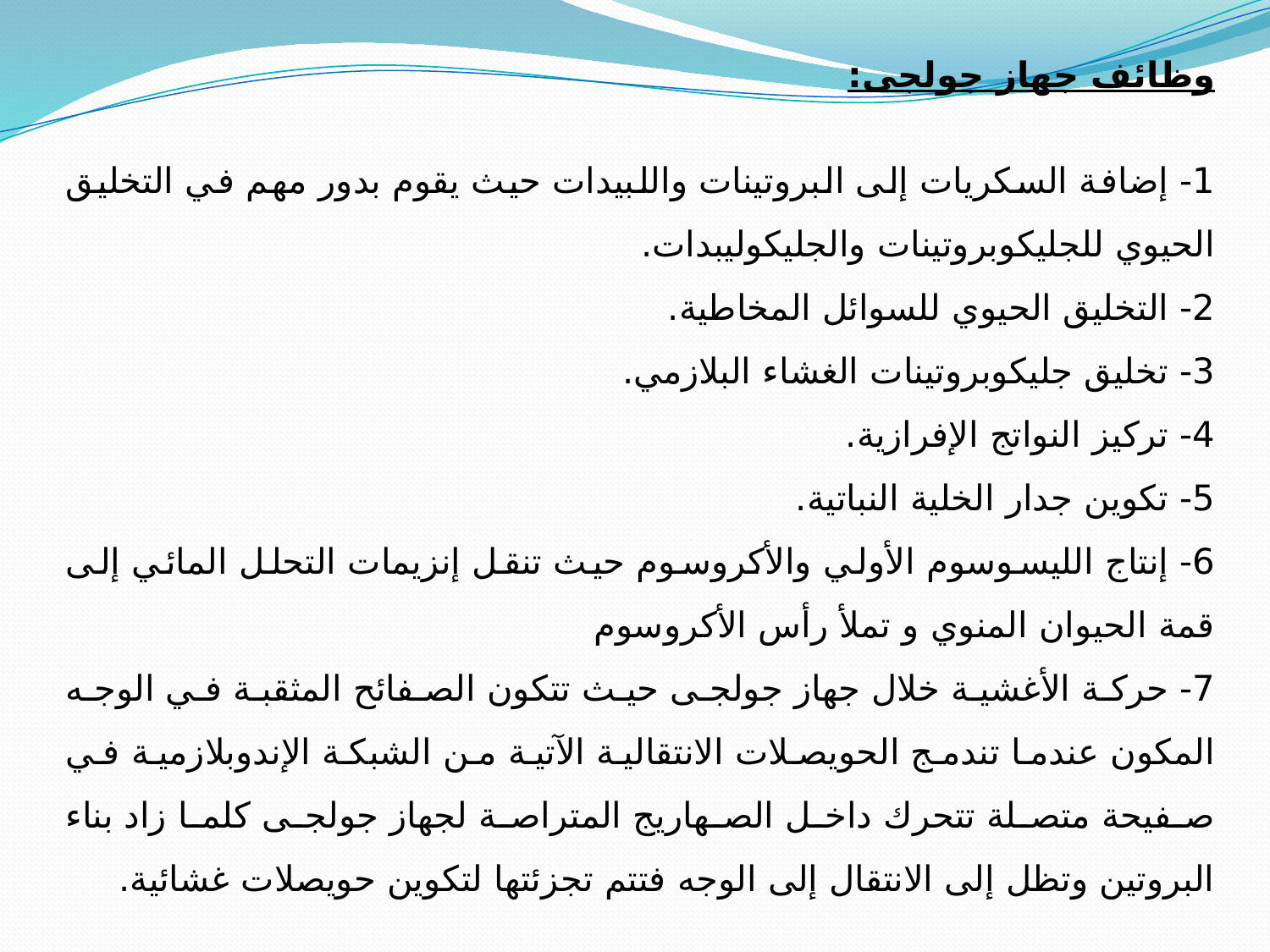

وظائف جهاز جولجى:

1- إضافة السكريات إلى البروتينات واللبيدات حيث يقوم بدور مهم في التخليق الحيوي للجليكوبروتينات والجليكوليبدات.
2- التخليق الحيوي للسوائل المخاطية.
3- تخليق جليكوبروتينات الغشاء البلازمي.
4- تركيز النواتج الإفرازية.
5- تكوين جدار الخلية النباتية.
6- إنتاج الليسوسوم الأولي والأكروسوم حيث تنقل إنزيمات التحلل المائي إلى قمة الحيوان المنوي و تملأ رأس الأكروسوم
7- حركة الأغشية خلال جهاز جولجى حيث تتكون الصفائح المثقبة في الوجه المكون عندما تندمج الحويصلات الانتقالية الآتية من الشبكة الإندوبلازمية في صفيحة متصلة تتحرك داخل الصهاريج المتراصة لجهاز جولجى كلما زاد بناء البروتين وتظل إلى الانتقال إلى الوجه فتتم تجزئتها لتكوين حويصلات غشائية.